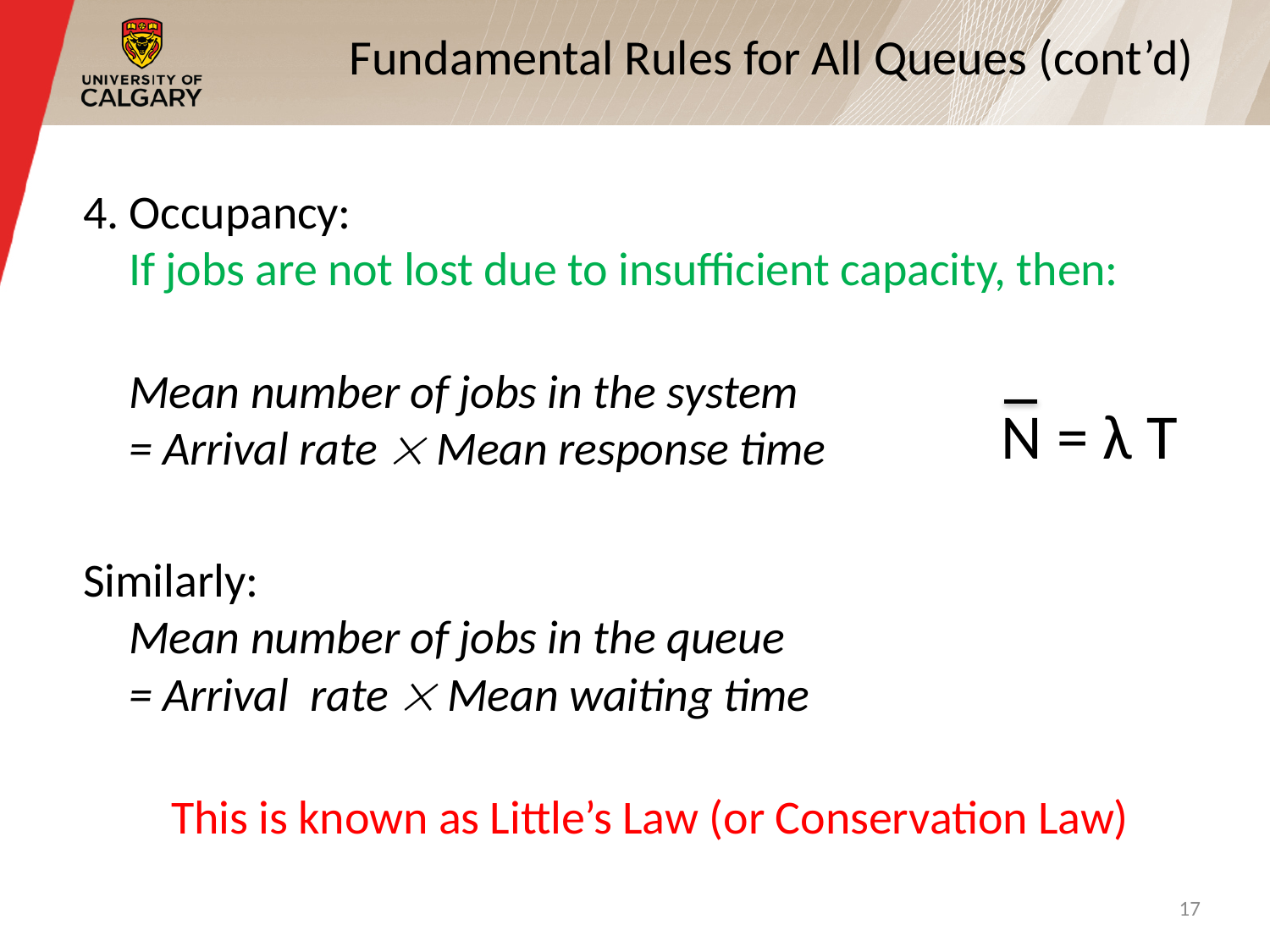

# Fundamental Rules for All Queues (cont’d)
4. Occupancy:
If jobs are not lost due to insufficient capacity, then:
Mean number of jobs in the system
	= Arrival rate × Mean response time

Similarly:
Mean number of jobs in the queue
	= Arrival  rate × Mean waiting time
    This is known as Little’s Law (or Conservation Law)

N = λ T
17